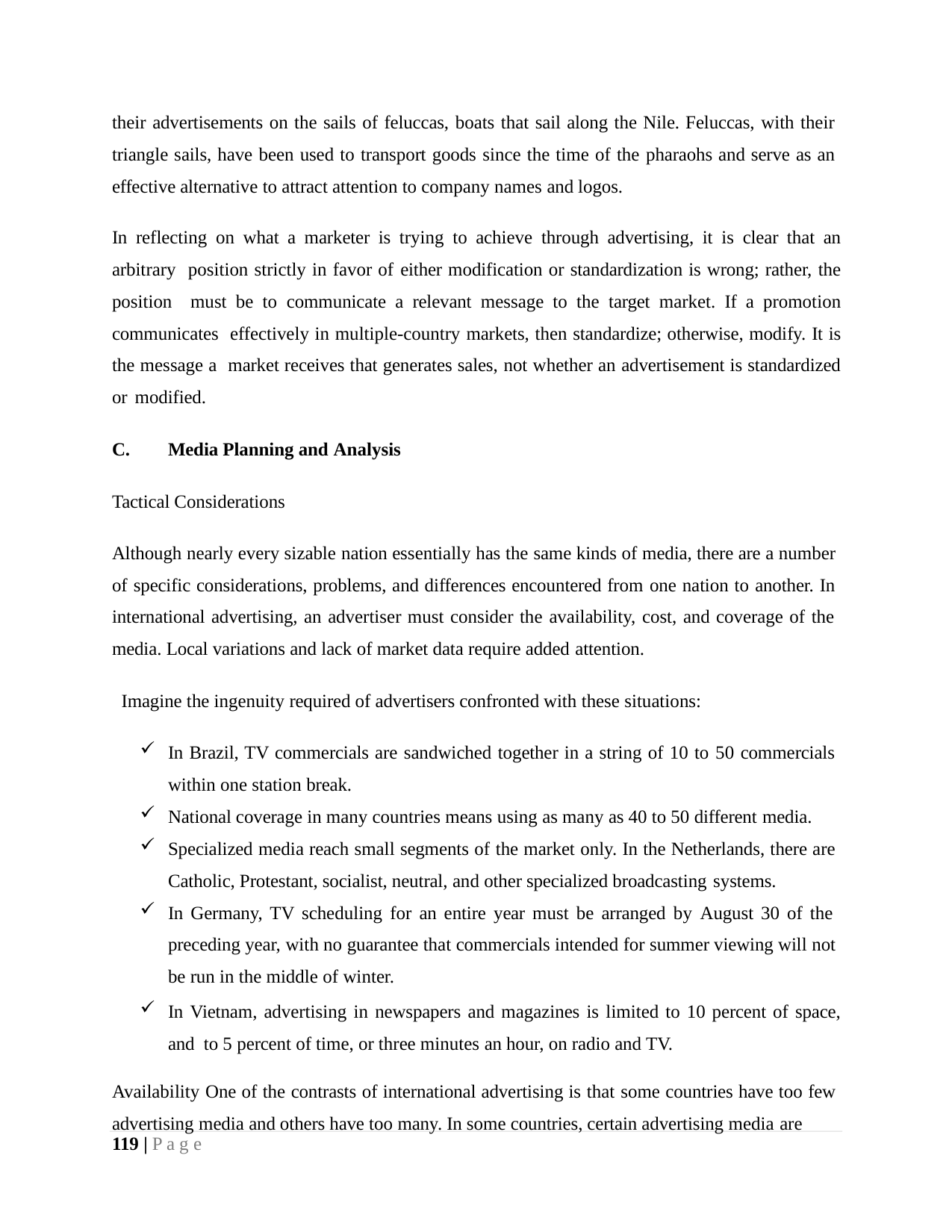

their advertisements on the sails of feluccas, boats that sail along the Nile. Feluccas, with their  triangle sails, have been used to transport goods since the time of the pharaohs and serve as an  effective alternative to attract attention to company names and logos.

In reflecting on what a marketer is trying to achieve through advertising, it is clear that an arbitrary  position strictly in favor of either modification or standardization is wrong; rather, the position  must be to communicate a relevant message to the target market. If a promotion communicates  effectively in multiple-country markets, then standardize; otherwise, modify. It is the message a  market receives that generates sales, not whether an advertisement is standardized or modified.

Media Planning and Analysis

Tactical Considerations

Although nearly every sizable nation essentially has the same kinds of media, there are a number  of specific considerations, problems, and differences encountered from one nation to another. In  international advertising, an advertiser must consider the availability, cost, and coverage of the  media. Local variations and lack of market data require added attention.

Imagine the ingenuity required of advertisers confronted with these situations:

In Brazil, TV commercials are sandwiched together in a string of 10 to 50 commercials  within one station break.
National coverage in many countries means using as many as 40 to 50 different media.
Specialized media reach small segments of the market only. In the Netherlands, there are  Catholic, Protestant, socialist, neutral, and other specialized broadcasting systems.
In Germany, TV scheduling for an entire year must be arranged by August 30 of the  preceding year, with no guarantee that commercials intended for summer viewing will not  be run in the middle of winter.
In Vietnam, advertising in newspapers and magazines is limited to 10 percent of space, and  to 5 percent of time, or three minutes an hour, on radio and TV.
Availability One of the contrasts of international advertising is that some countries have too few  advertising media and others have too many. In some countries, certain advertising media are
119 | P a g e